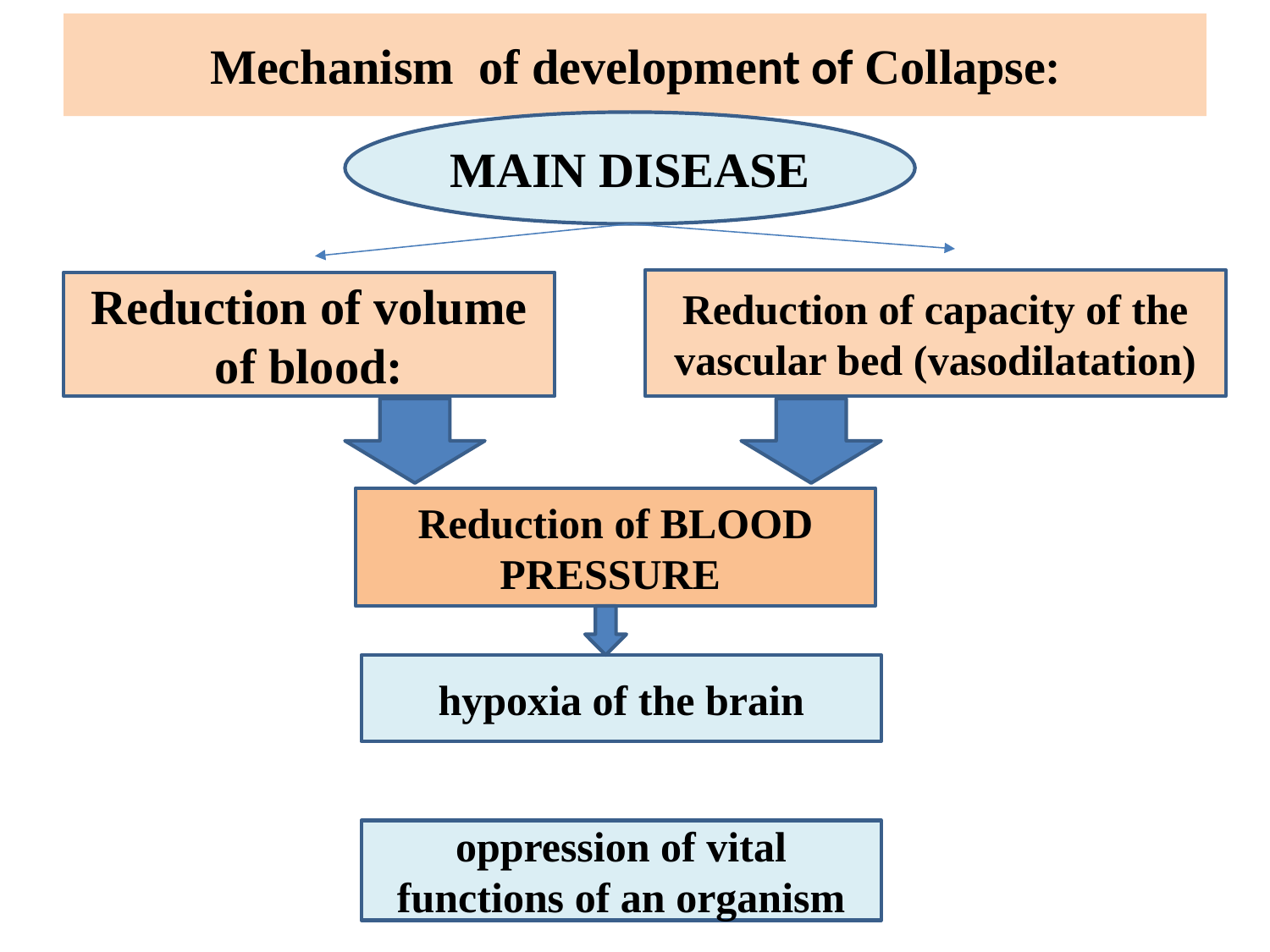

# Mechanism  of development of Collapse:
MAIN DISEASE
Reduction of capacity of the vascular bed (vasodilatation)

Reduction of volume of blood:

Reduction of BLOOD PRESSURE

hypoxia of the brain

oppression of vital functions of an organism